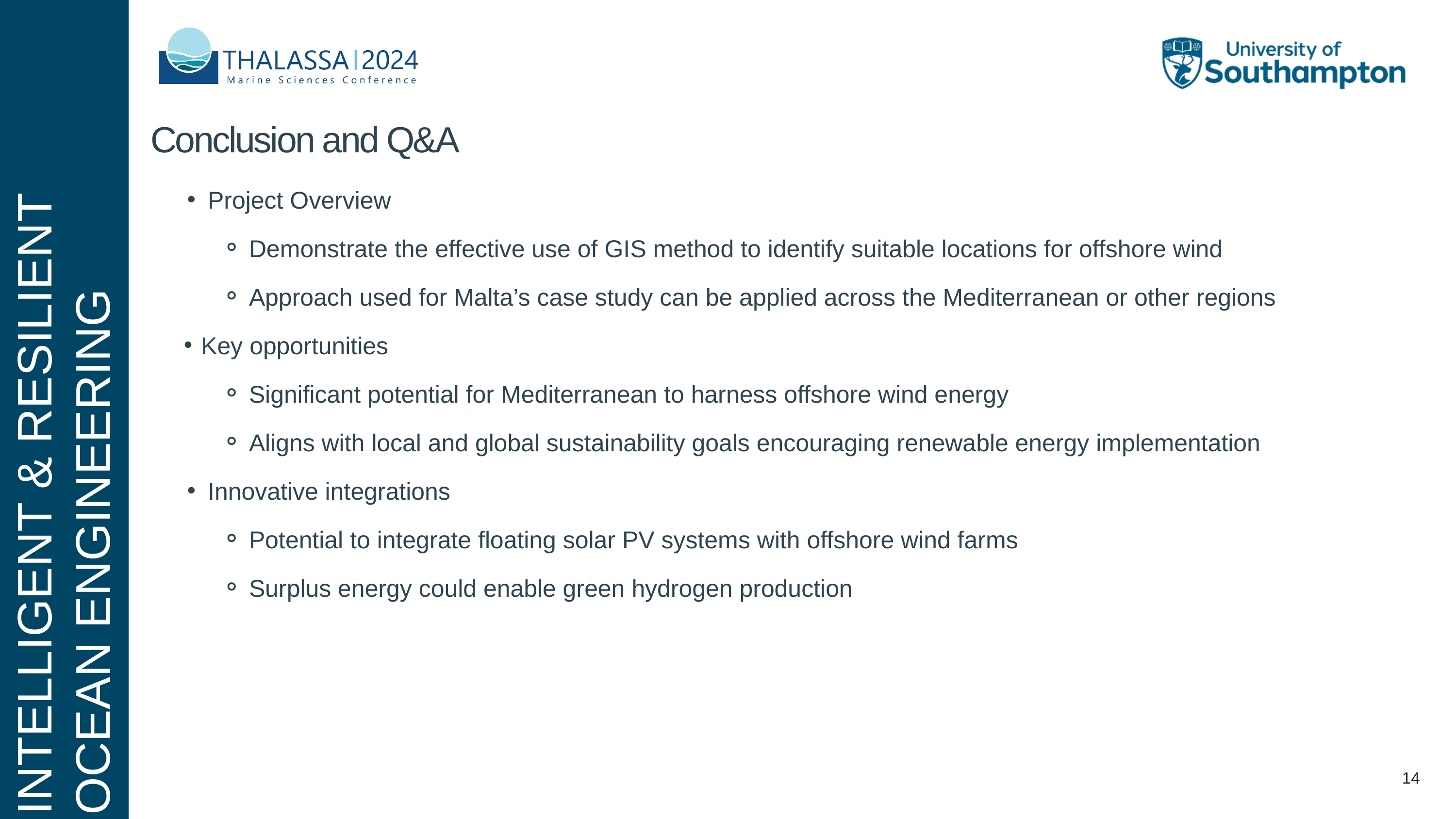

Conclusion and Q&A
Project Overview
Demonstrate the effective use of GIS method to identify suitable locations for offshore wind
Approach used for Malta’s case study can be applied across the Mediterranean or other regions
Key opportunities
Significant potential for Mediterranean to harness offshore wind energy
Aligns with local and global sustainability goals encouraging renewable energy implementation
Innovative integrations
Potential to integrate floating solar PV systems with offshore wind farms
Surplus energy could enable green hydrogen production

INTELLIGENT & RESILIENT
OCEAN ENGINEERING
14